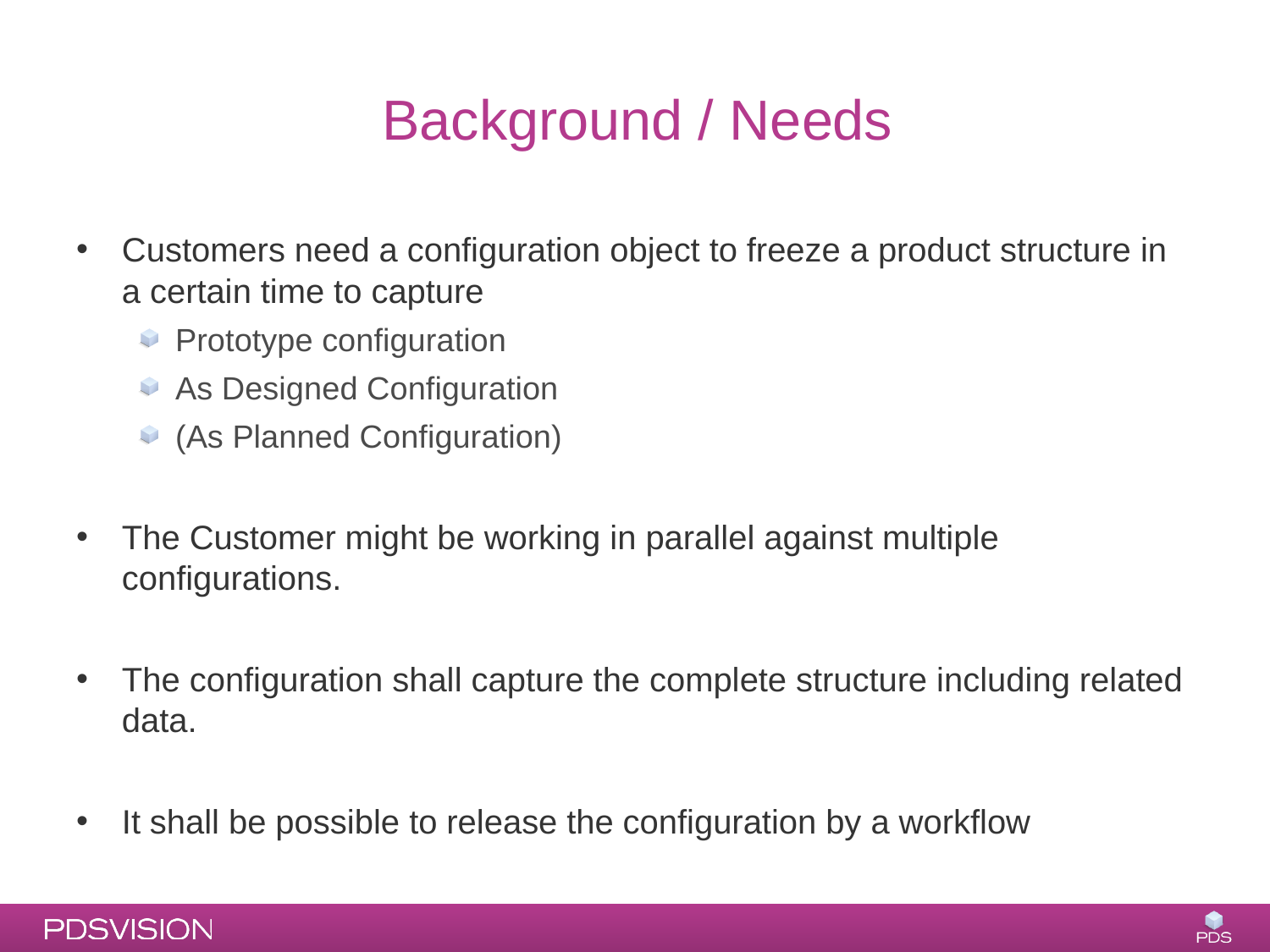

# Background / Needs
Customers need a configuration object to freeze a product structure in a certain time to capture
Prototype configuration
As Designed Configuration
(As Planned Configuration)

The Customer might be working in parallel against multiple configurations.

The configuration shall capture the complete structure including related data.

It shall be possible to release the configuration by a workflow